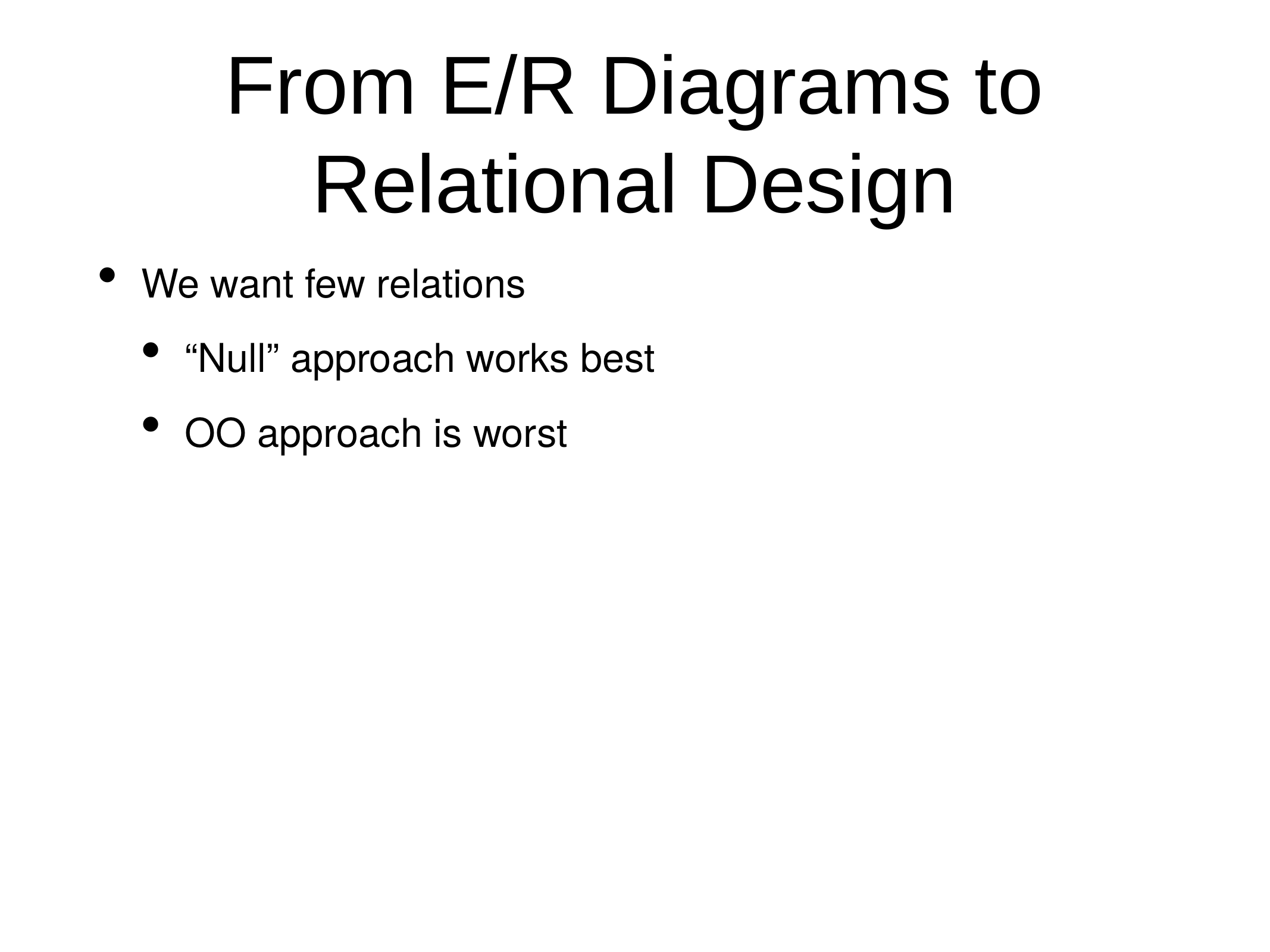

# From E/R Diagrams to Relational Design
We want few relations
“Null” approach works best
OO approach is worst